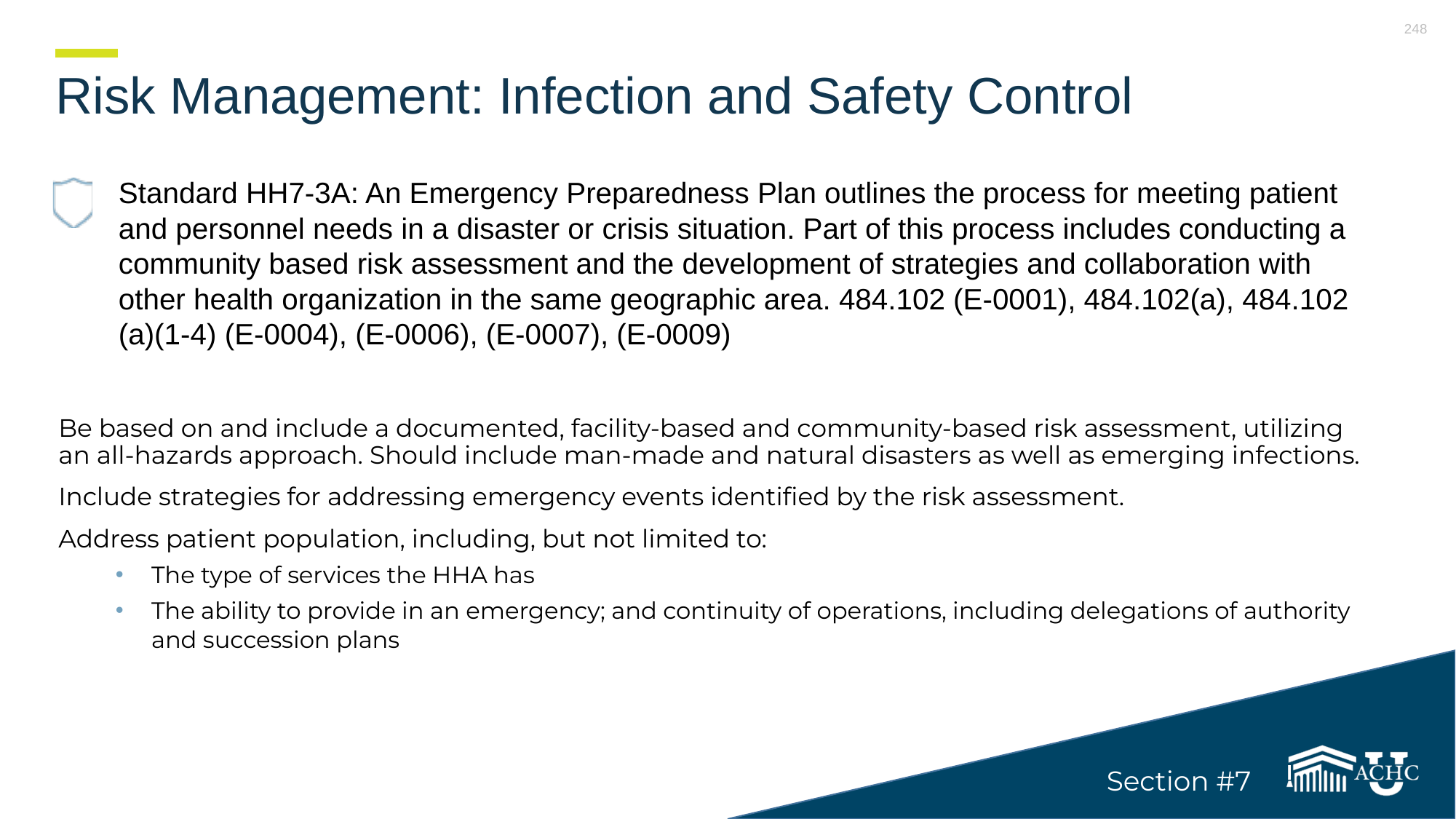

Section 7
# Risk Management: Infection and Safety Control
Standard HH7-3A: An Emergency Preparedness Plan outlines the process for meeting patient and personnel needs in a disaster or crisis situation. Part of this process includes conducting a community based risk assessment and the development of strategies and collaboration with other health organization in the same geographic area. 484.102 (E-0001), 484.102(a), 484.102
(a)(1-4) (E-0004), (E-0006), (E-0007), (E-0009)
Be based on and include a documented, facility-based and community-based risk assessment, utilizing an all-hazards approach. Should include man-made and natural disasters as well as emerging infections.
Include strategies for addressing emergency events identified by the risk assessment.
Address patient population, including, but not limited to:
The type of services the HHA has
The ability to provide in an emergency; and continuity of operations, including delegations of authority
and succession plans
Section #7